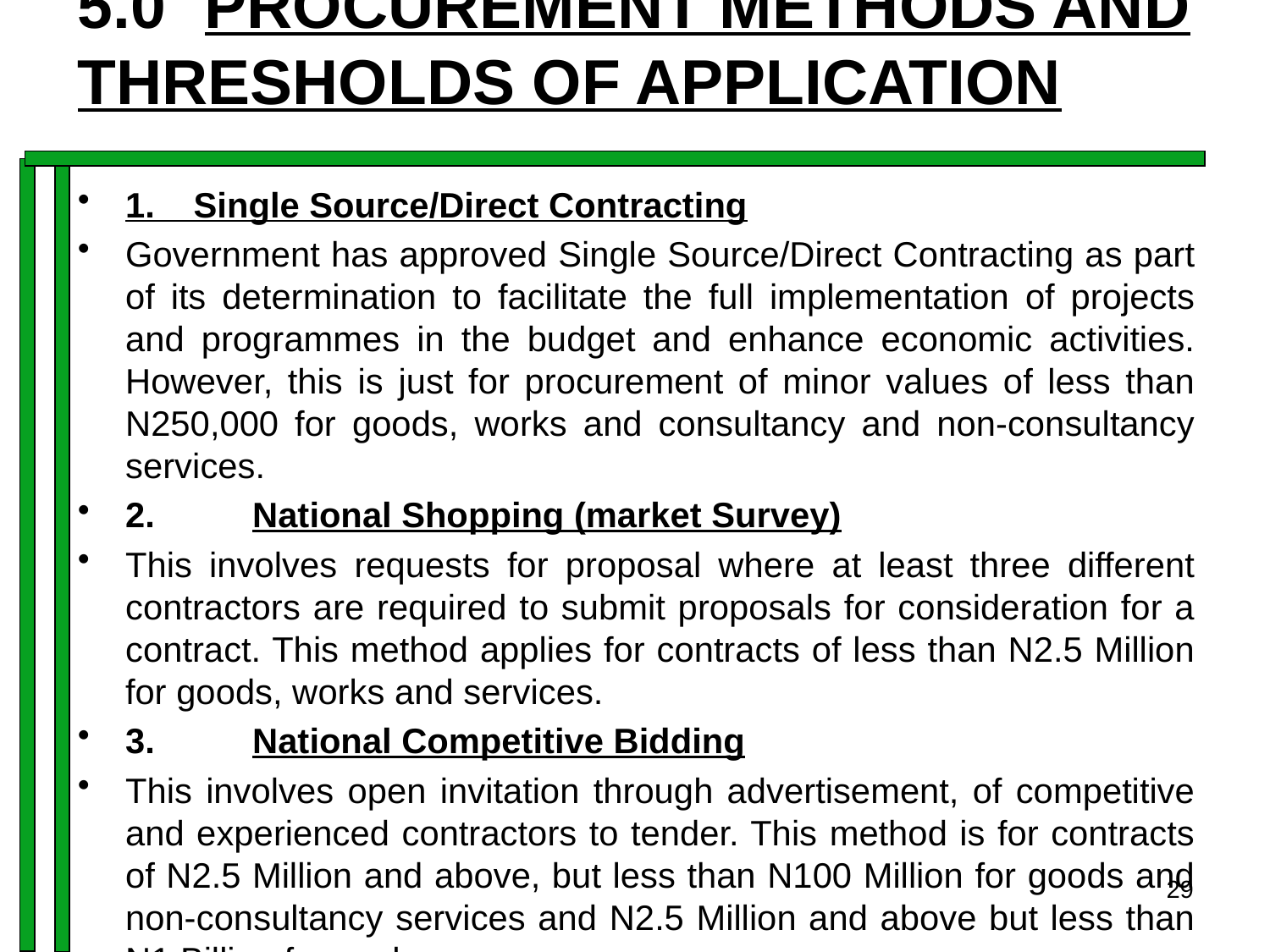

# 5.0	PROCUREMENT METHODS AND THRESHOLDS OF APPLICATION
1.    Single Source/Direct Contracting
Government has approved Single Source/Direct Contracting as part of its determination to facilitate the full implementation of projects and programmes in the budget and enhance economic activities. However, this is just for procurement of minor values of less than N250,000 for goods, works and consultancy and non-consultancy services.
2.	National Shopping (market Survey)
This involves requests for proposal where at least three different contractors are required to submit proposals for consideration for a contract. This method applies for contracts of less than N2.5 Million for goods, works and services.
3.	National Competitive Bidding
This involves open invitation through advertisement, of competitive and experienced contractors to tender. This method is for contracts of N2.5 Million and above, but less than N100 Million for goods and non-consultancy services and N2.5 Million and above but less than N1 Billion for works.

29